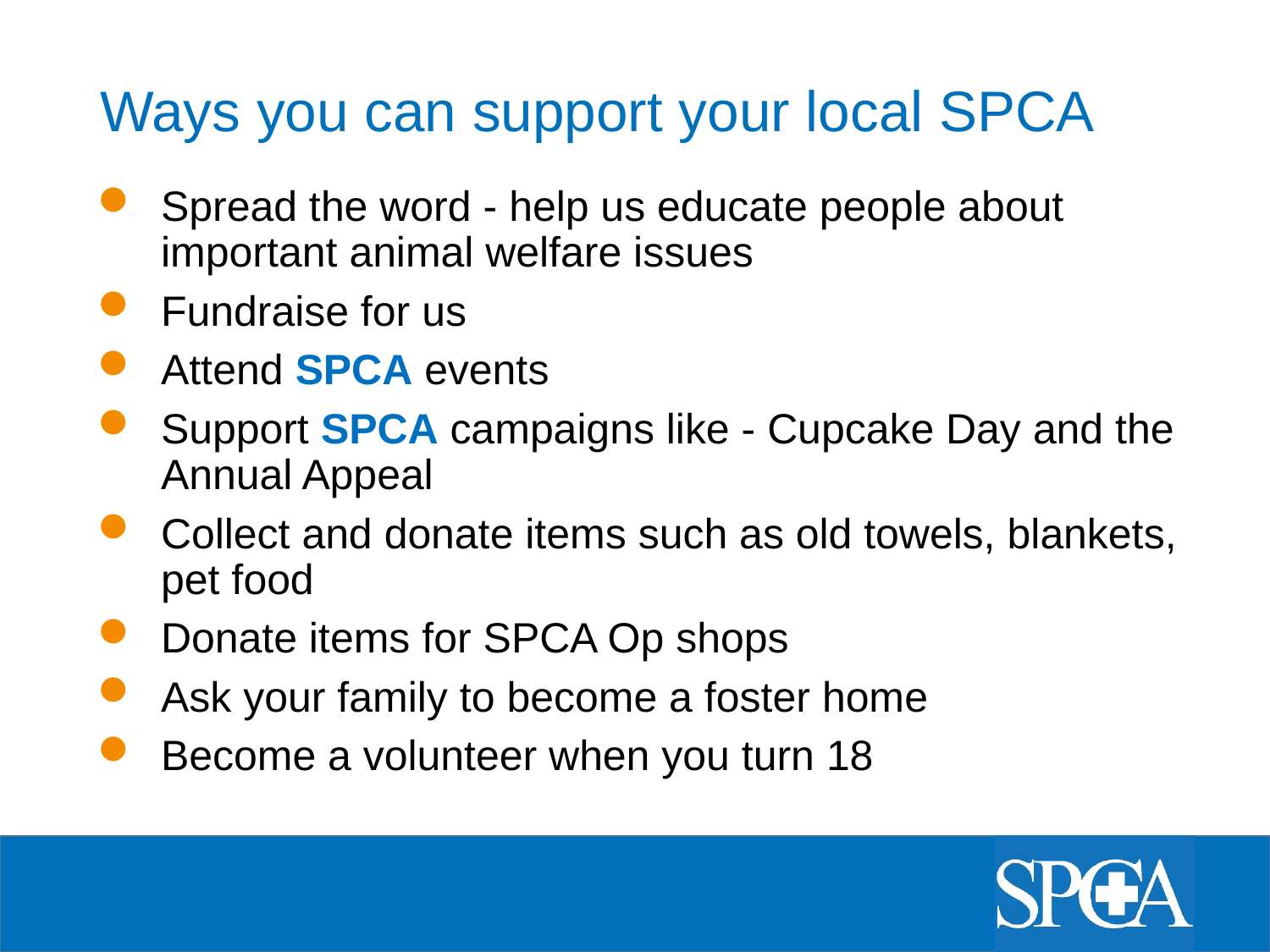

# Ways you can support your local SPCA
Spread the word - help us educate people about important animal welfare issues
Fundraise for us
Attend SPCA events
Support SPCA campaigns like - Cupcake Day and the Annual Appeal
Collect and donate items such as old towels, blankets, pet food
Donate items for SPCA Op shops
Ask your family to become a foster home
Become a volunteer when you turn 18